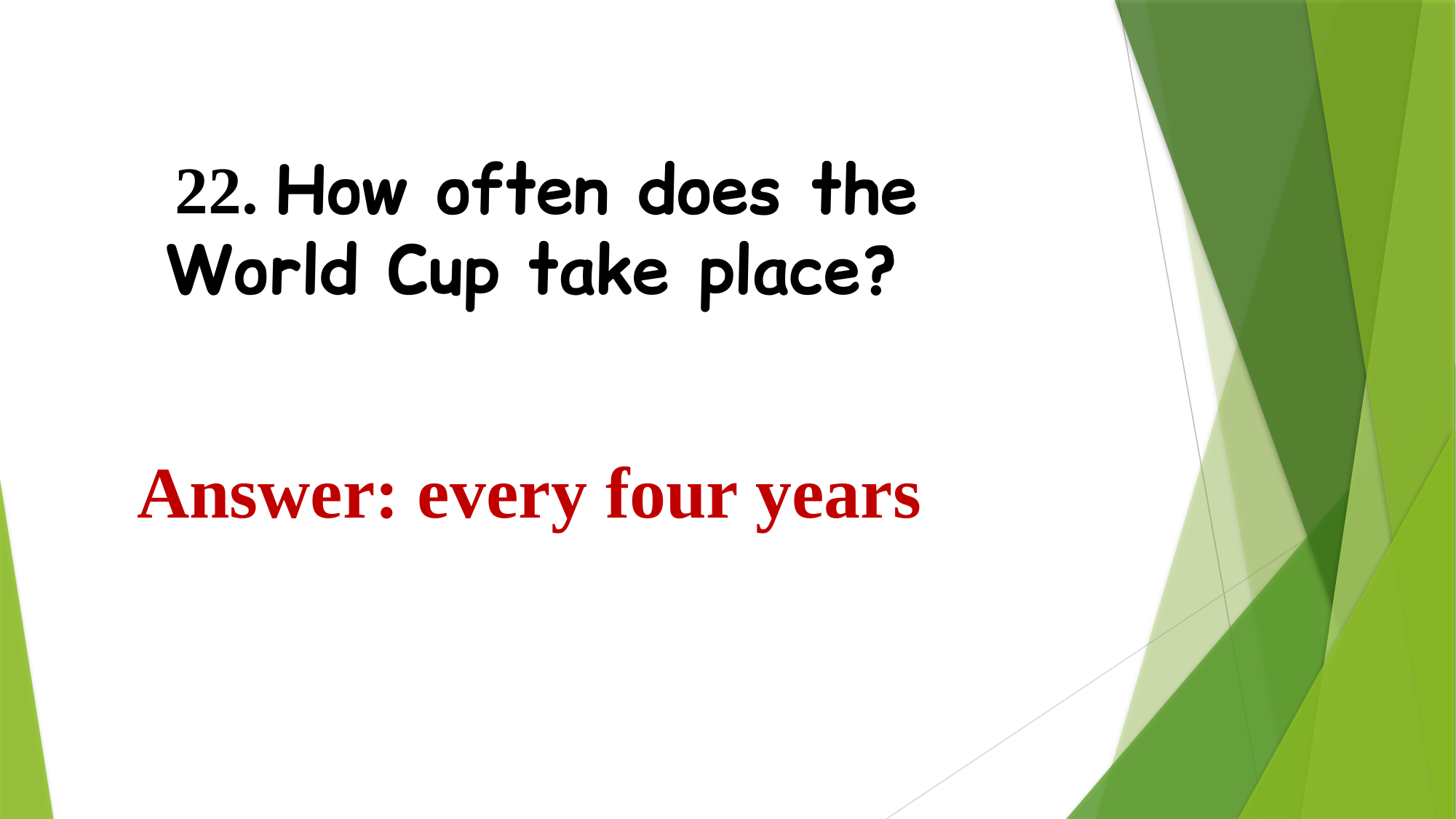

# 22. How often does the World Cup take place?
Answer: every four years